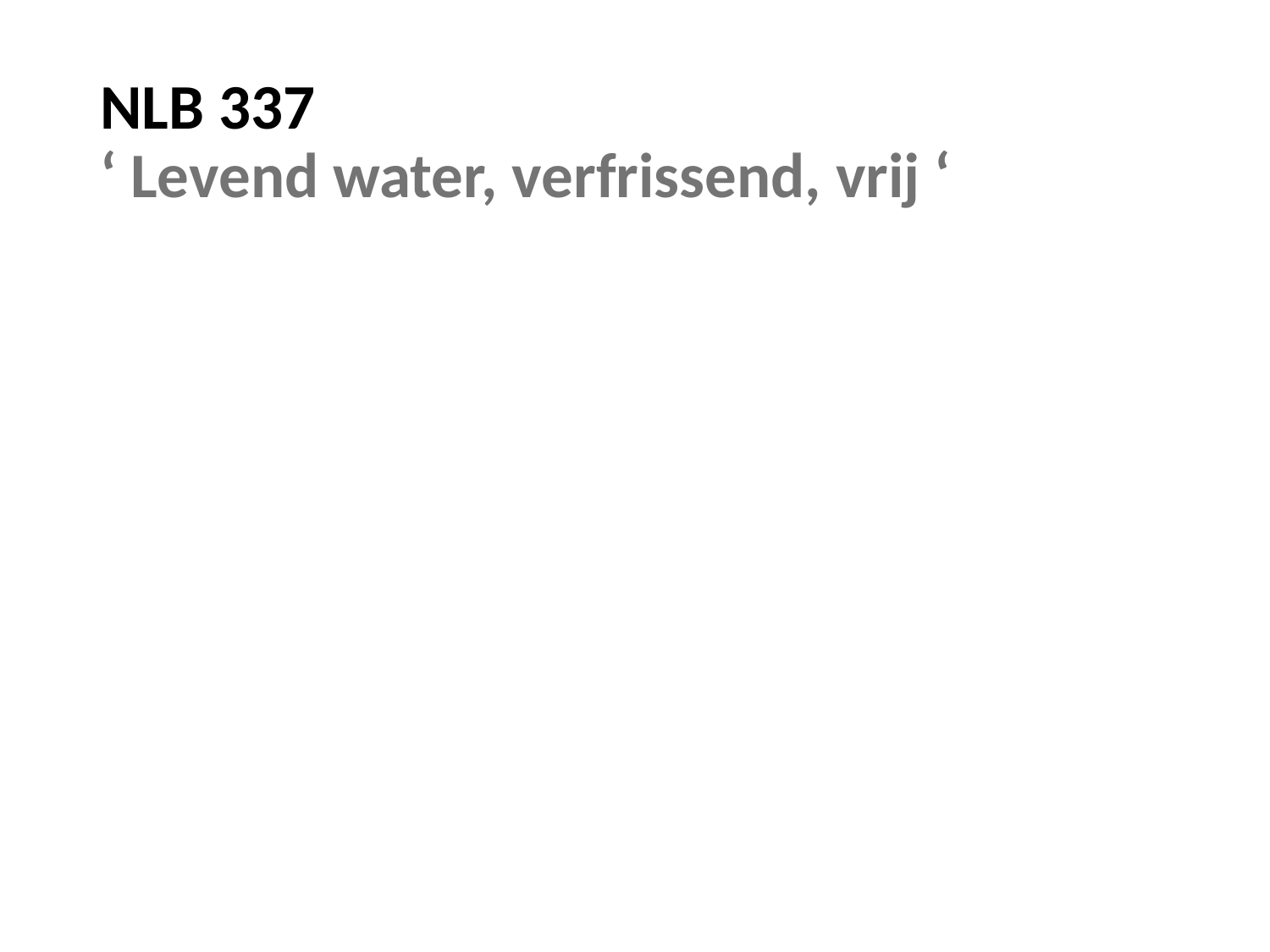

# NLB 337 ‘ Levend water, verfrissend, vrij ‘